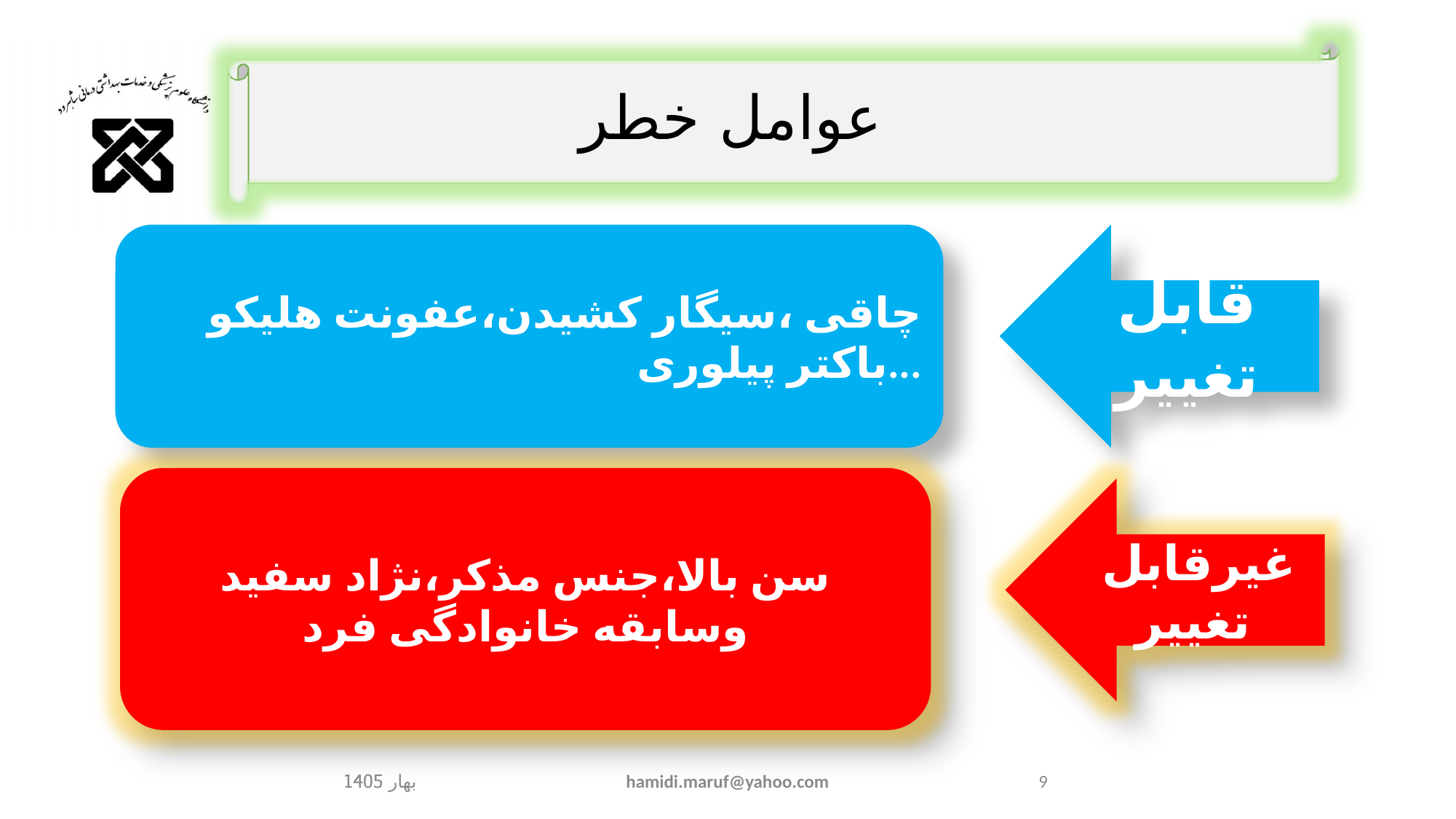

# عوامل خطر
چاقی ،سیگار کشیدن،عفونت هلیکو باکتر پیلوری...
قابل تغییر
سن بالا،جنس مذکر،نژاد سفید وسابقه خانوادگی فرد
 غیرقابل تغییر
بهار 1405
hamidi.maruf@yahoo.com
9